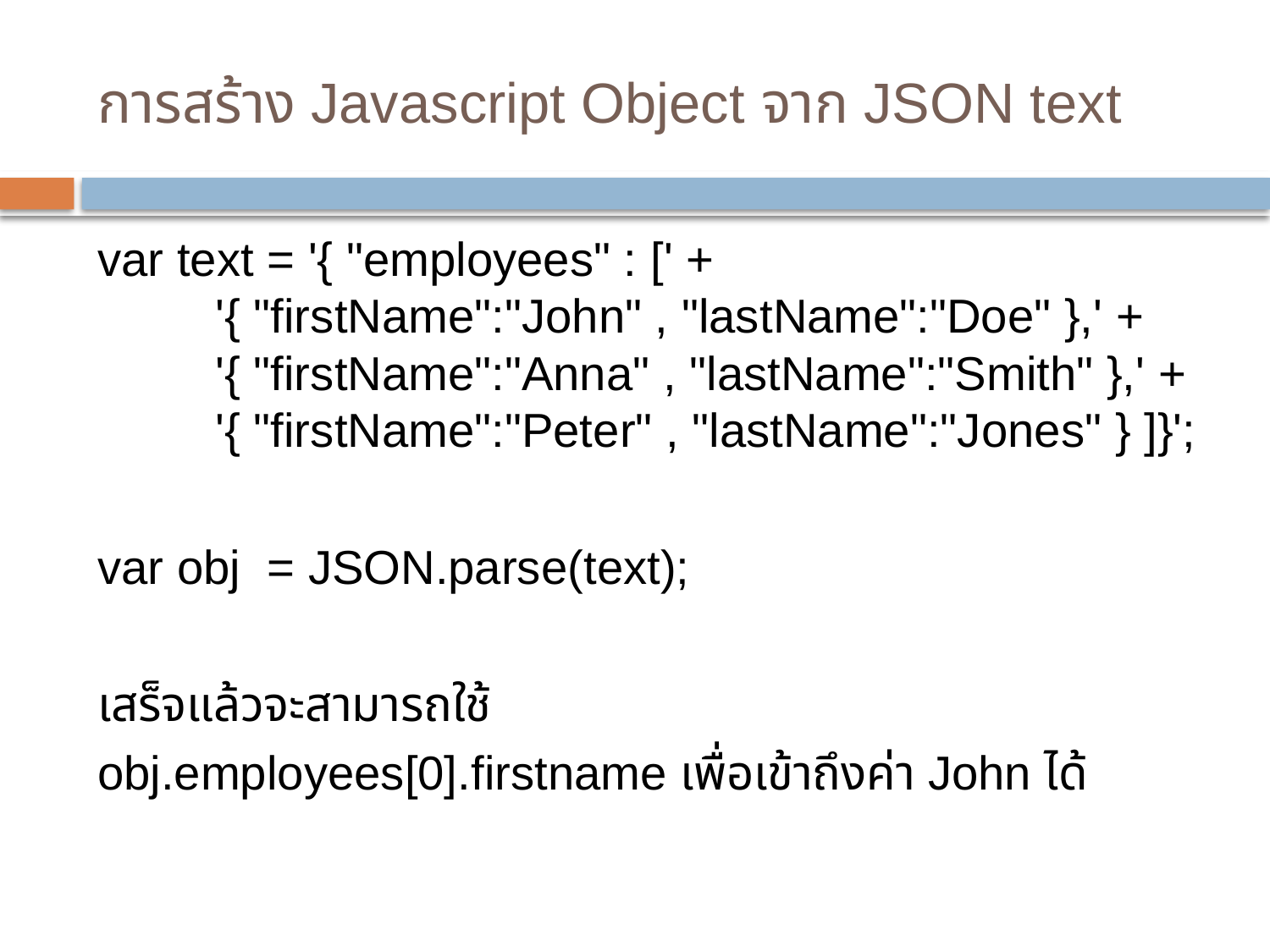

# การสร้าง Javascript Object จาก JSON text
var text = '{ "employees" : [' +
	'{ "firstName":"John" , "lastName":"Doe" },' +
	'{ "firstName":"Anna" , "lastName":"Smith" },' +
	'{ "firstName":"Peter" , "lastName":"Jones" } ]}';

var obj  = JSON.parse(text);

เสร็จแล้วจะสามารถใช้
obj.employees[0].firstname เพื่อเข้าถึงค่า John ได้